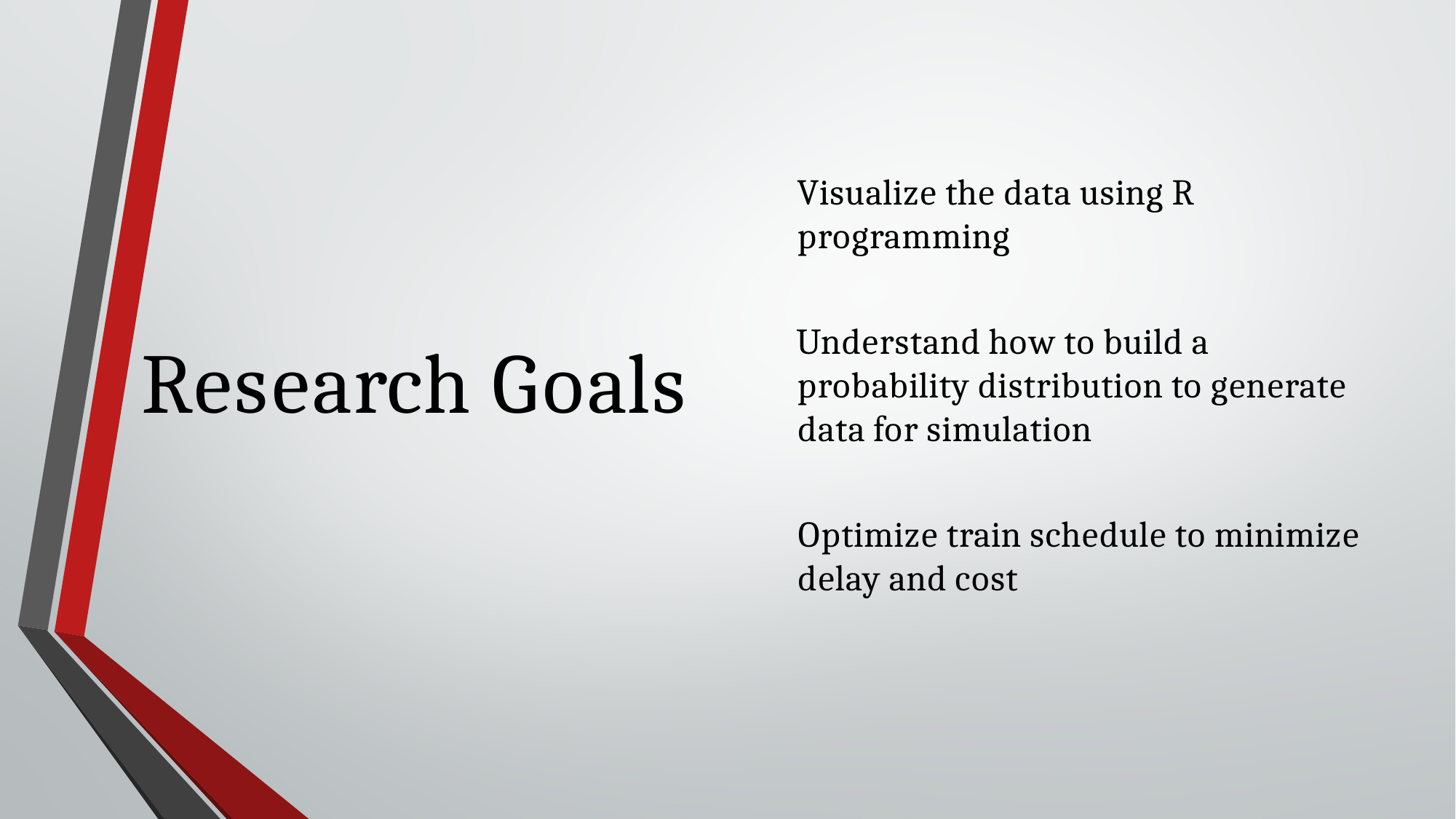

Visualize the data using R programming

Understand how to build a probability distribution to generate data for simulation

Optimize train schedule to minimize delay and cost

# Research Goals